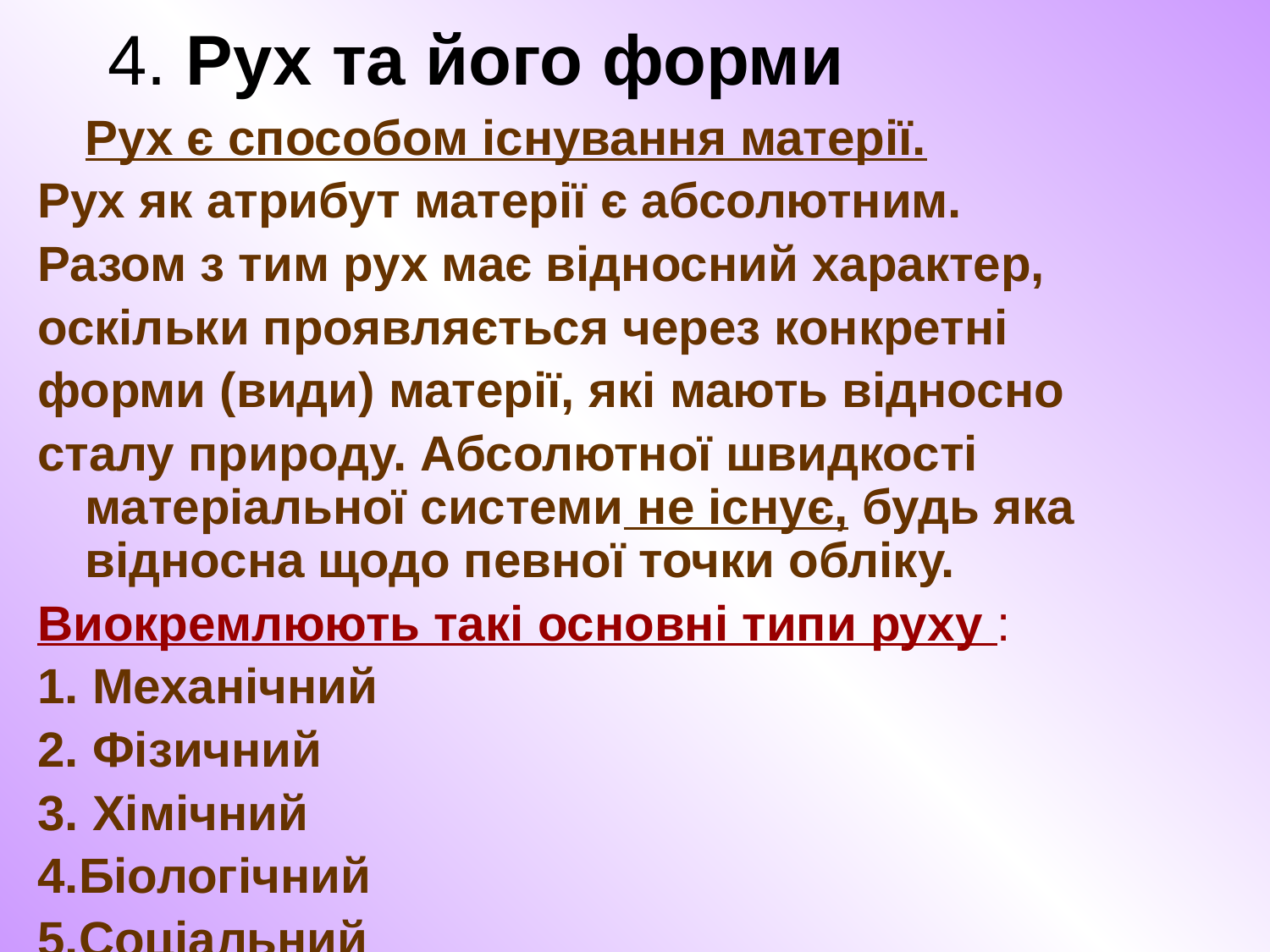

# 4. Рух та його форми
	Рух є способом існування матерії.
Рух як атрибут матерії є абсолютним.
Разом з тим рух має відносний характер,
оскільки проявляється через конкретні
форми (види) матерії, які мають відносно
сталу природу. Абсолютної швидкості матеріальної системи не існує, будь яка відносна щодо певної точки обліку.
Виокремлюють такі основні типи руху :
1. Механічний
2. Фізичний
3. Хімічний
4.Біологічний
5.Соціальний